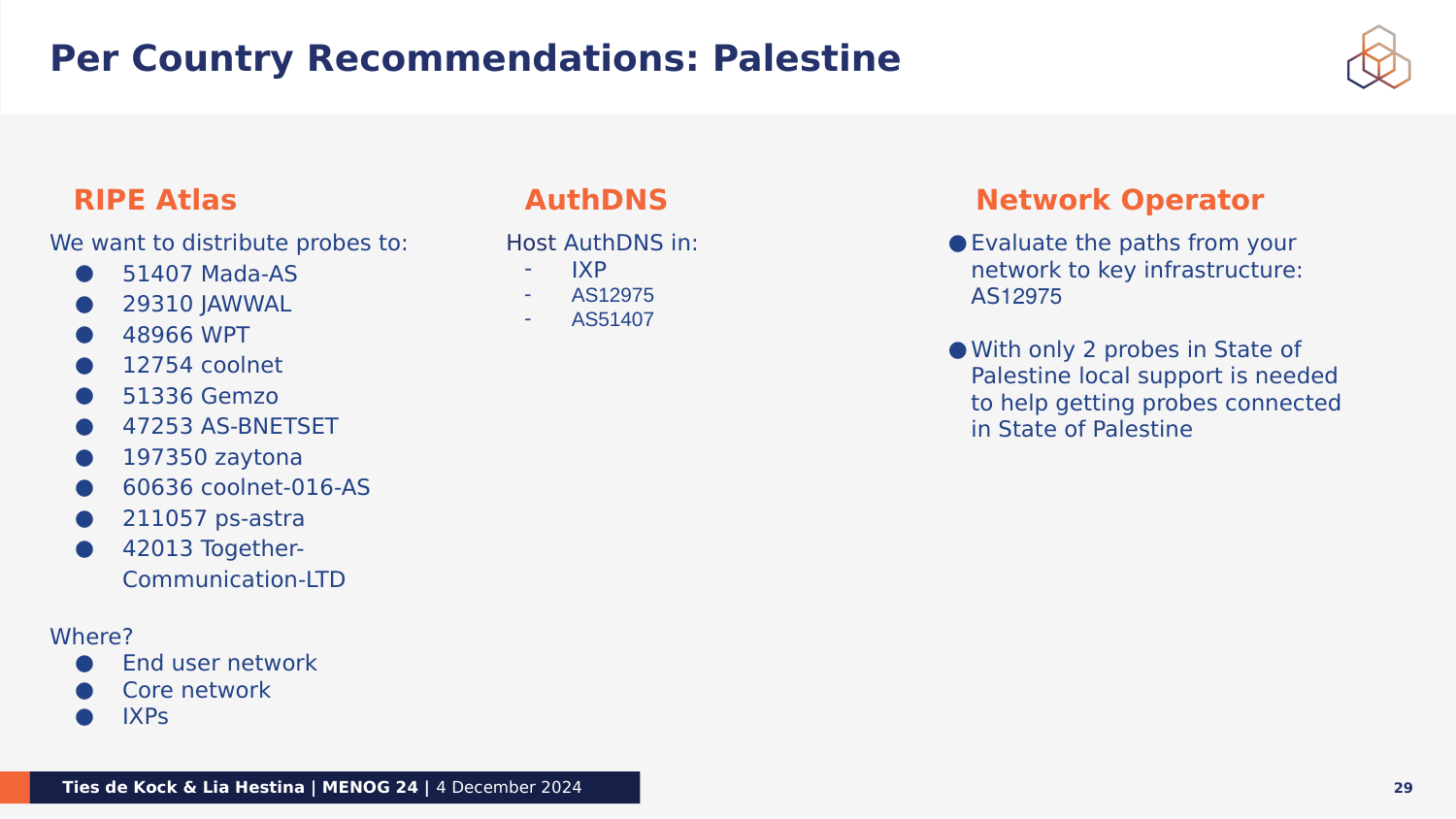

# Per Country Recommendations: Palestine
RIPE Atlas
AuthDNS
Network Operator
Evaluate the paths from your network to key infrastructure: AS12975

With only 2 probes in State of Palestine local support is needed to help getting probes connected in State of Palestine

 Host AuthDNS in:
IXP
AS12975
AS51407
We want to distribute probes to:
51407 Mada-AS
29310 JAWWAL
48966 WPT
12754 coolnet
51336 Gemzo
47253 AS-BNETSET
197350 zaytona
60636 coolnet-016-AS
211057 ps-astra
42013 Together-Communication-LTD

Where?
End user network
Core network
IXPs

29